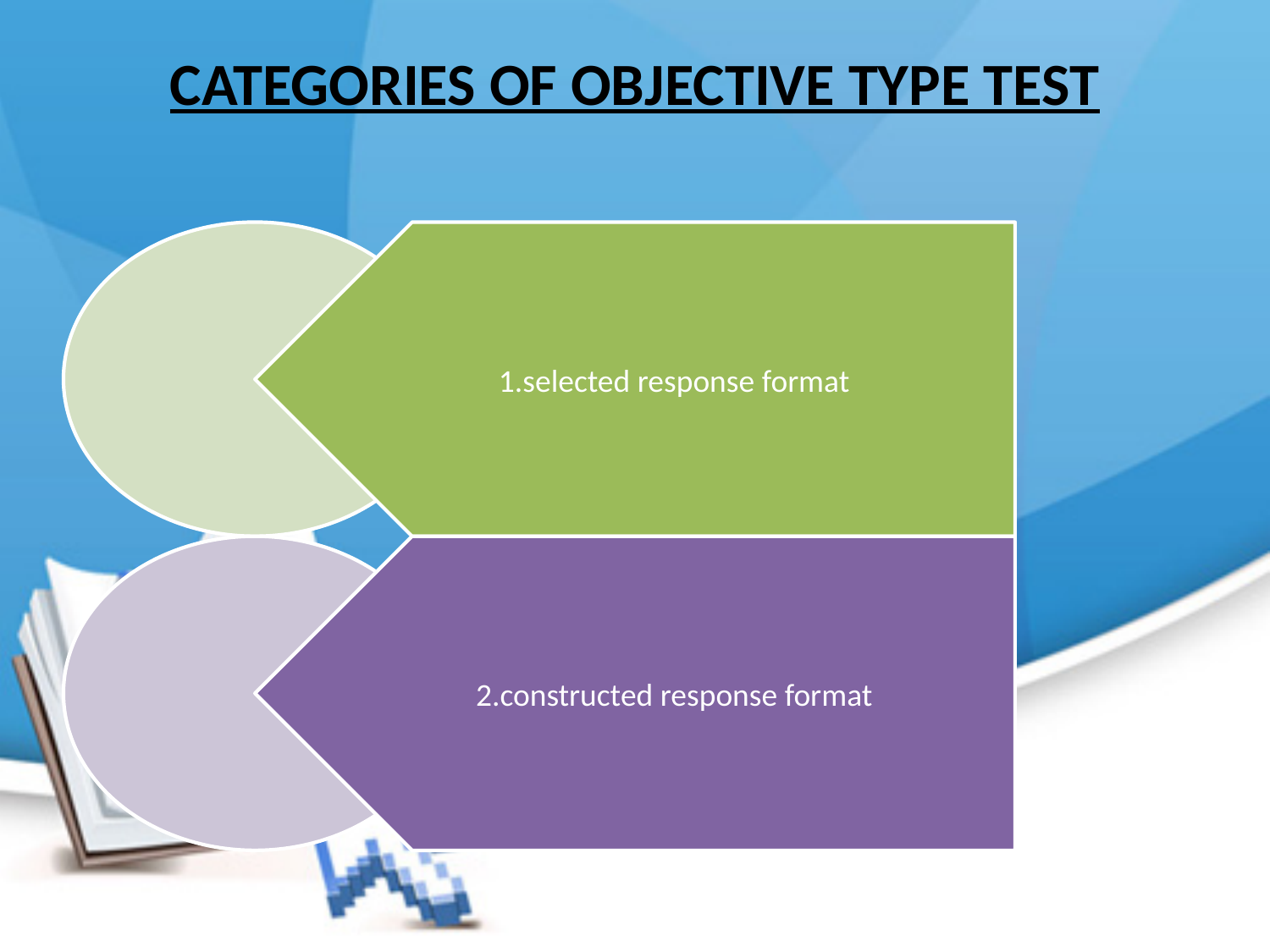

# CATEGORIES OF OBJECTIVE TYPE TEST
1.selected response format
2.constructed response format